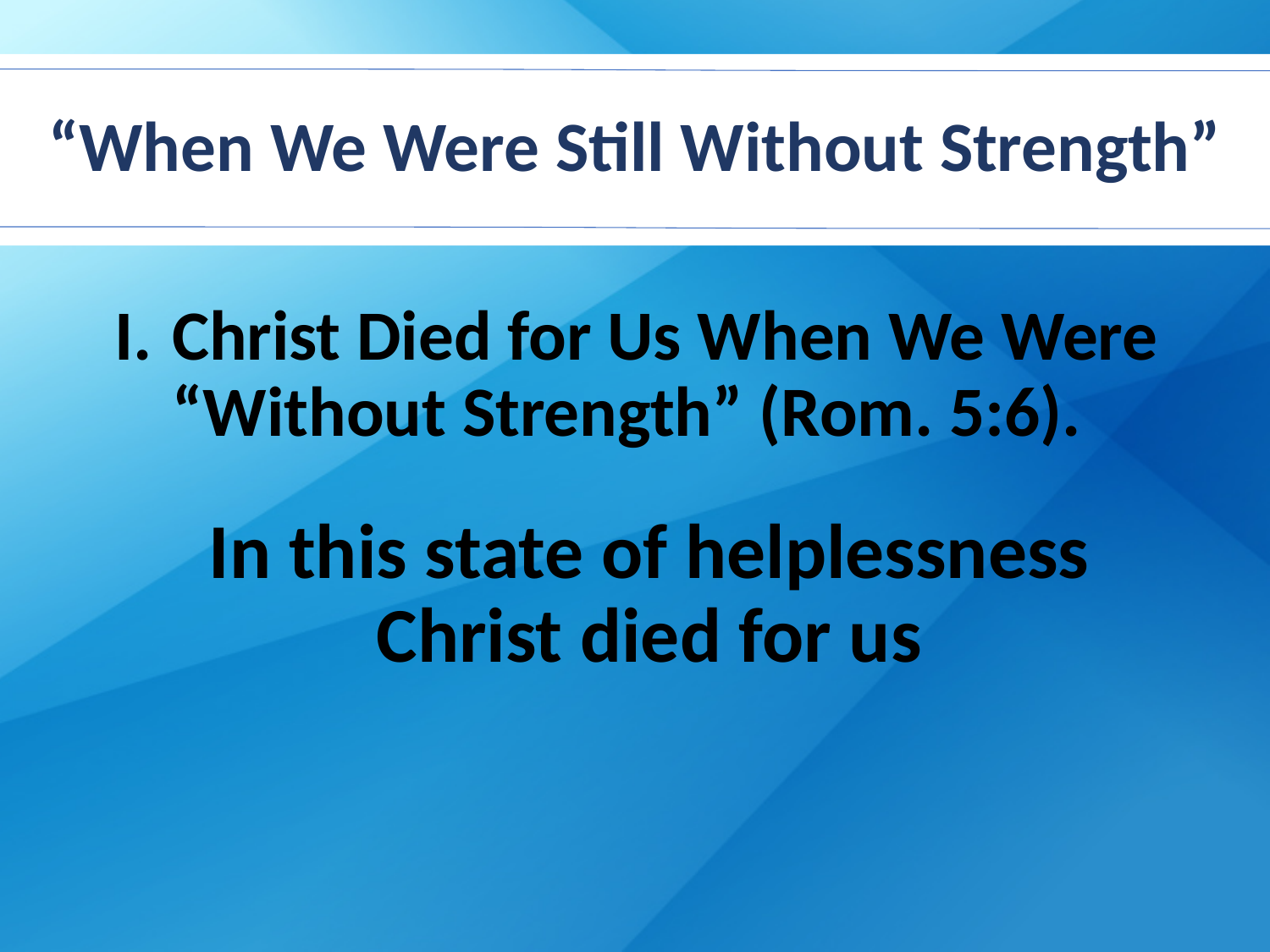

# “When We Were Still Without Strength”
I. 	Christ Died for Us When We Were “Without Strength” (Rom. 5:6).
In this state of helplessness Christ died for us